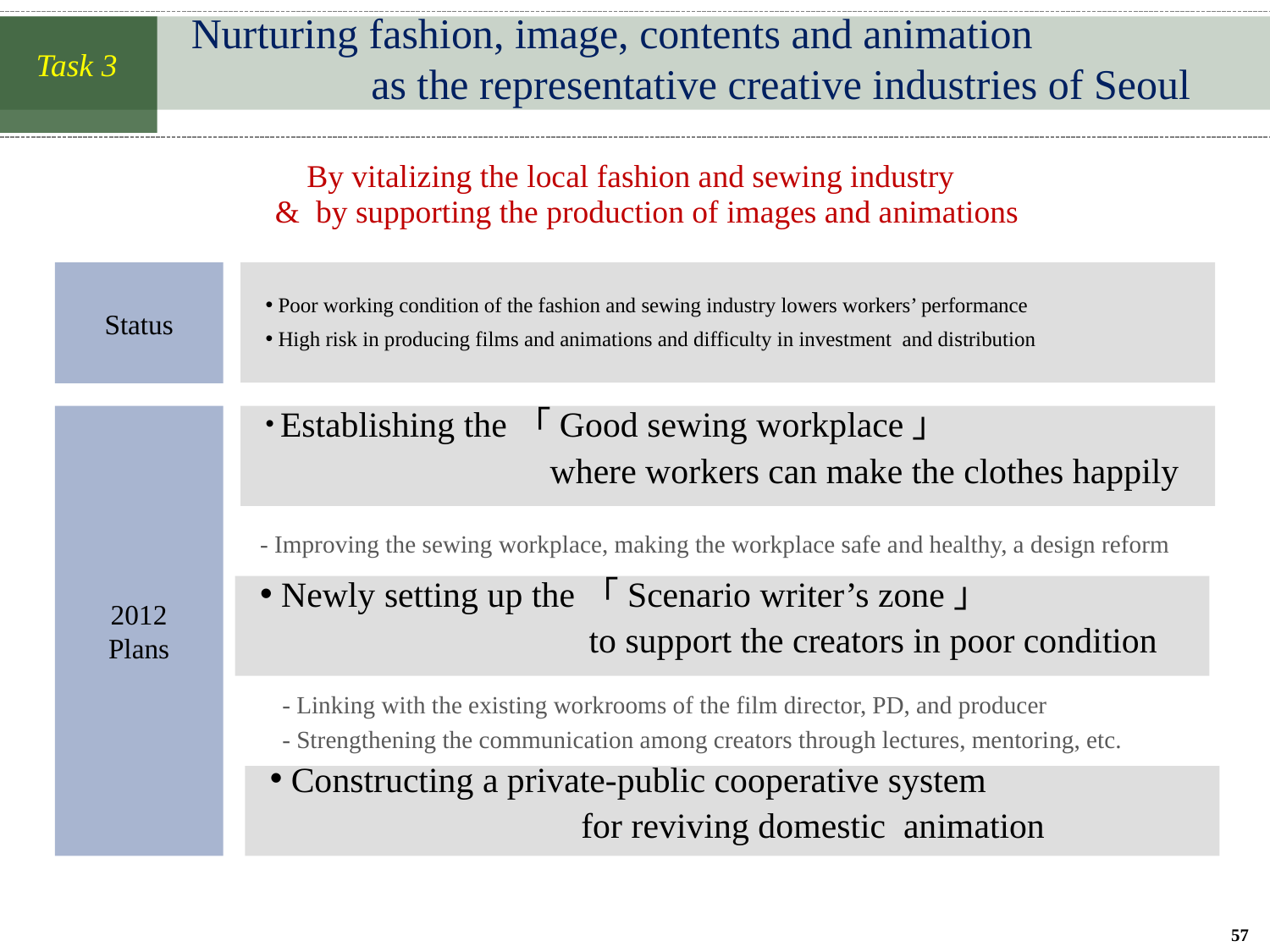

Nurturing fashion, image, contents and animation
                 as the representative creative industries of Seoul

Task 3

By vitalizing the local fashion and sewing industry
   &  by supporting the production of images and animations
Status
 Poor working condition of the fashion and sewing industry lowers workers’ performance
 High risk in producing films and animations and difficulty in investment  and distribution
 Establishing the「Good sewing workplace」

                                where workers can make the clothes happily
2012
Plans

- Improving the sewing workplace, making the workplace safe and healthy, a design reform
 Newly setting up the「Scenario writer’s zone」

                                     to support the creators in poor condition
  - Linking with the existing workrooms of the film director, PD, and producer
  - Strengthening the communication among creators through lectures, mentoring, etc.
 Constructing a private-public cooperative system

                                   for reviving domestic  animation
57